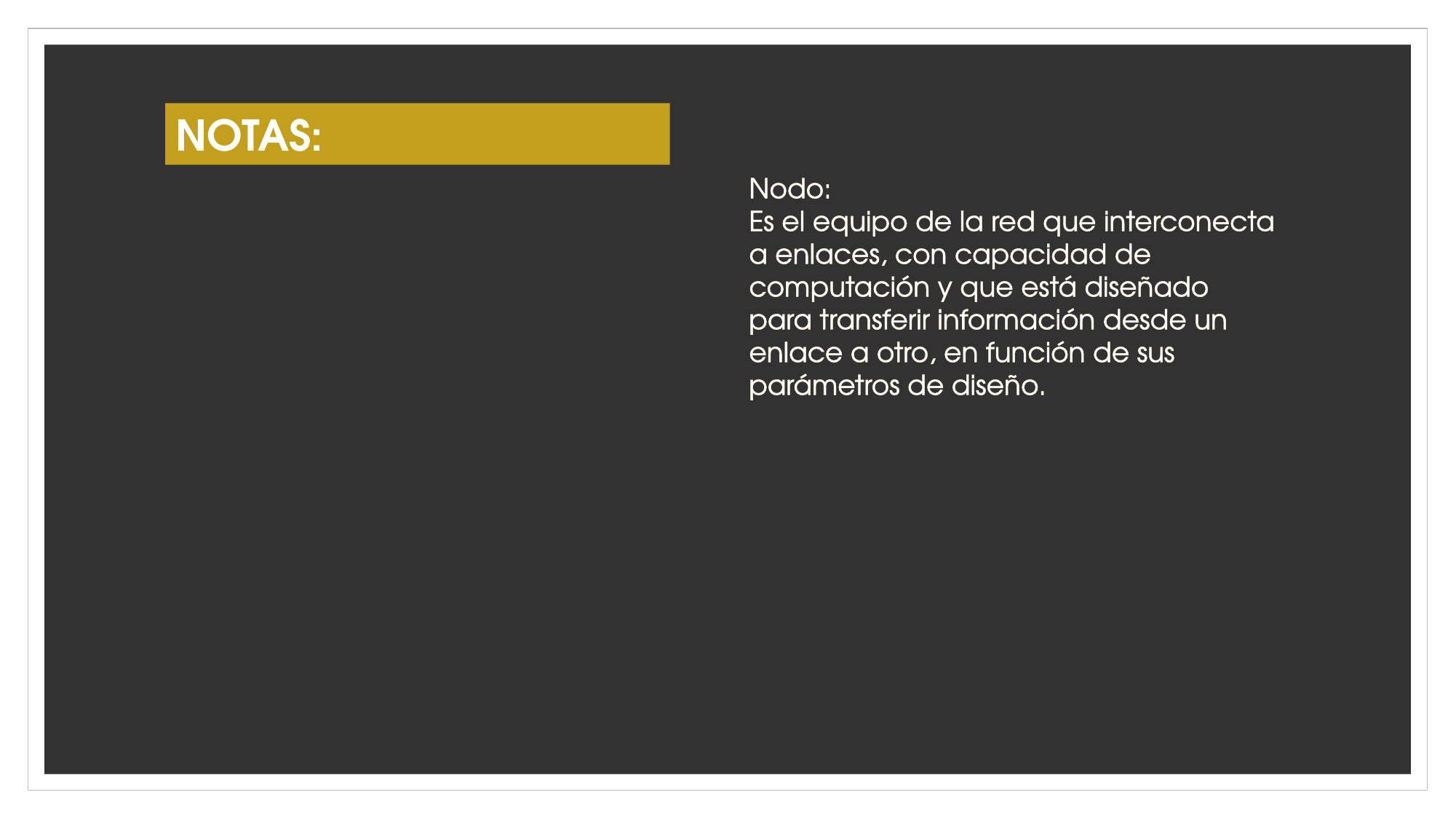

NOTAS:
Nodo:
Es el equipo de la red que interconecta a enlaces, con capacidad de computación y que está diseñado para transferir información desde un enlace a otro, en función de sus parámetros de diseño.